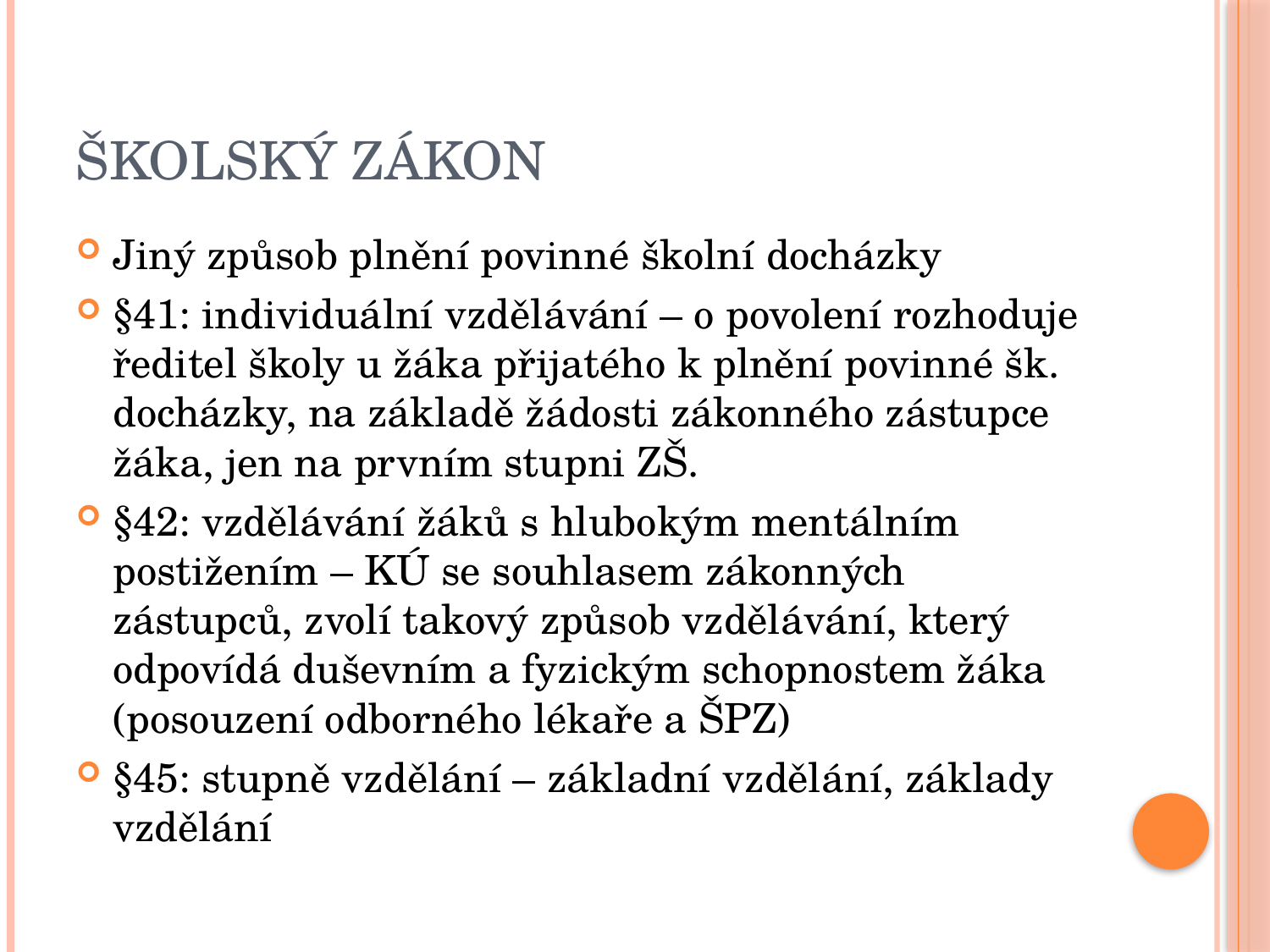

# Školský zákon
Jiný způsob plnění povinné školní docházky
§41: individuální vzdělávání – o povolení rozhoduje ředitel školy u žáka přijatého k plnění povinné šk. docházky, na základě žádosti zákonného zástupce žáka, jen na prvním stupni ZŠ.
§42: vzdělávání žáků s hlubokým mentálním postižením – KÚ se souhlasem zákonných zástupců, zvolí takový způsob vzdělávání, který odpovídá duševním a fyzickým schopnostem žáka (posouzení odborného lékaře a ŠPZ)
§45: stupně vzdělání – základní vzdělání, základy vzdělání